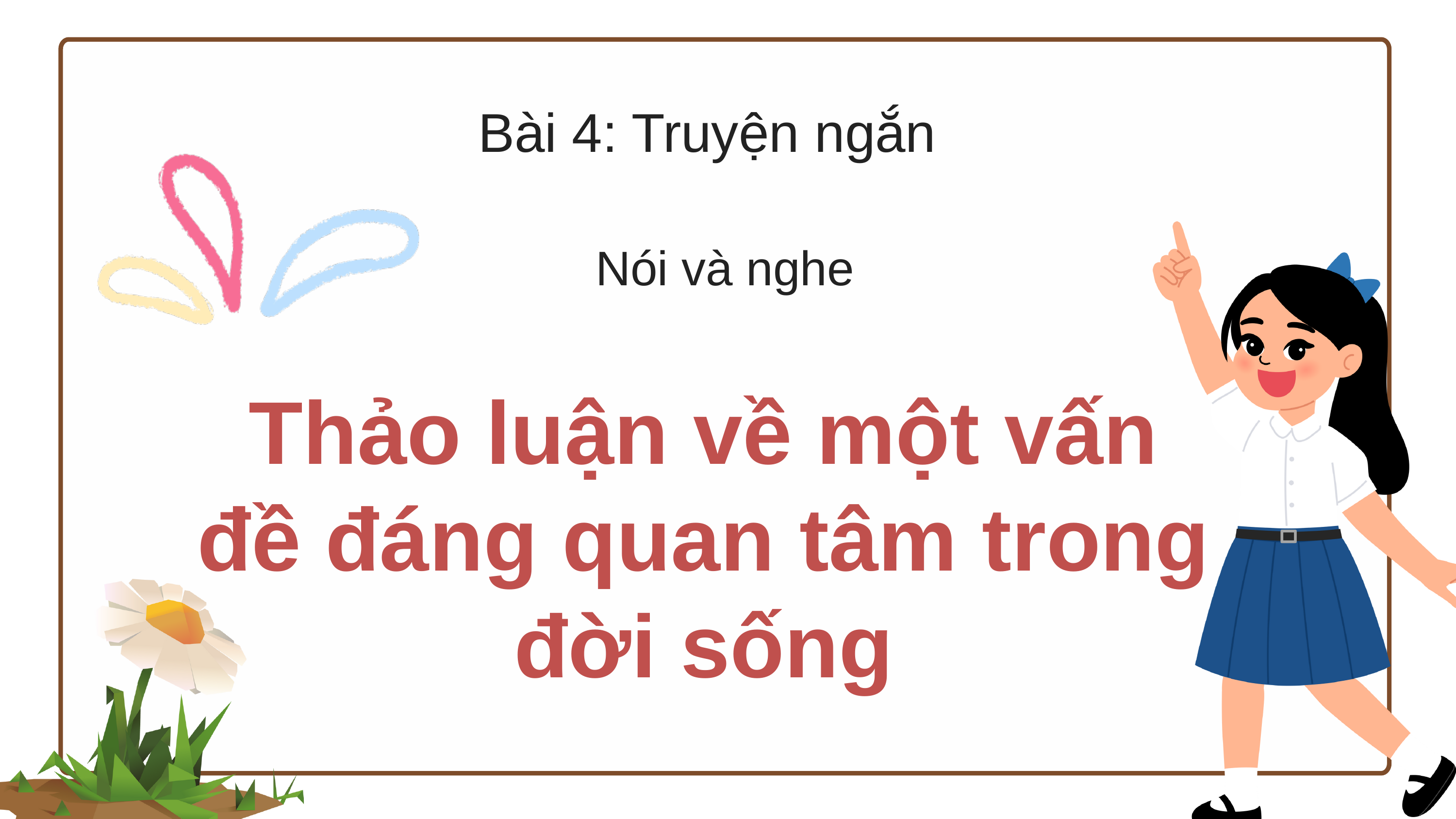

Bài 4: Truyện ngắn

Nói và nghe
Thảo luận về một vấn đề đáng quan tâm trong đời sống